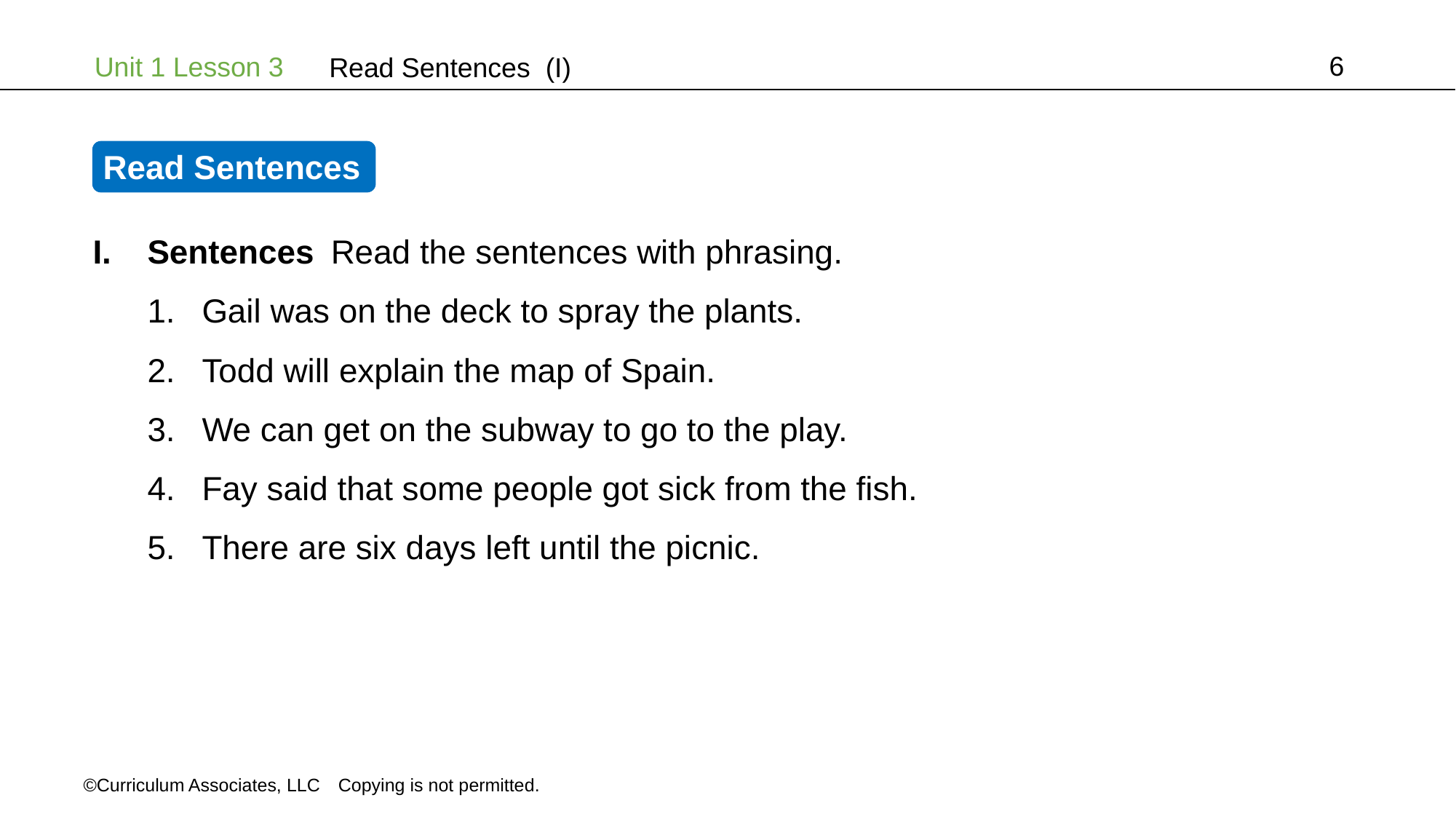

6
Read Sentences  (I)
Read Sentences

Sentences Read the sentences with phrasing.
Gail was on the deck to spray the plants.
Todd will explain the map of Spain.
We can get on the subway to go to the play.
Fay said that some people got sick from the fish.
There are six days left until the picnic.